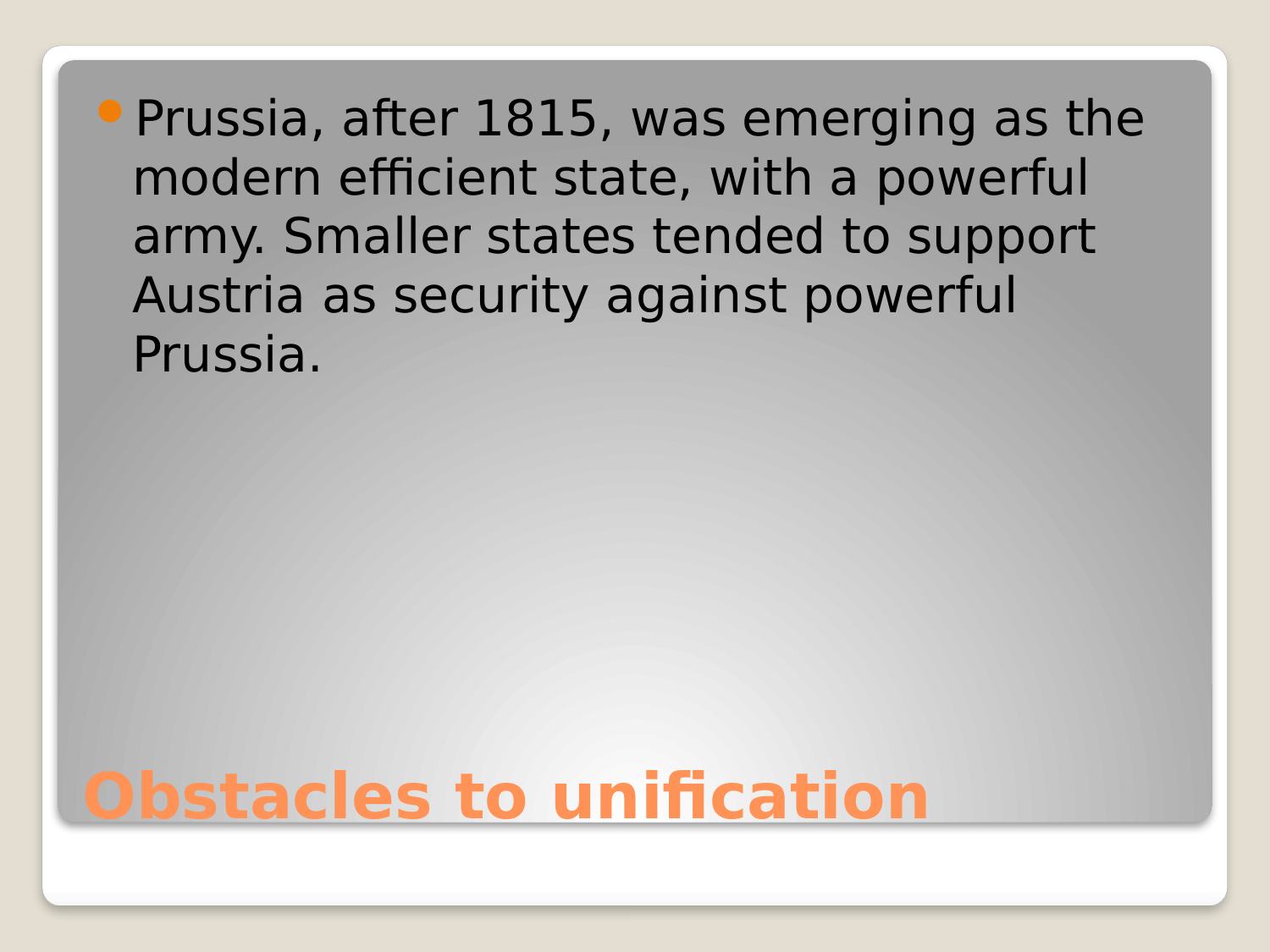

Prussia, after 1815, was emerging as the modern efficient state, with a powerful army. Smaller states tended to support Austria as security against powerful Prussia.
# Obstacles to unification